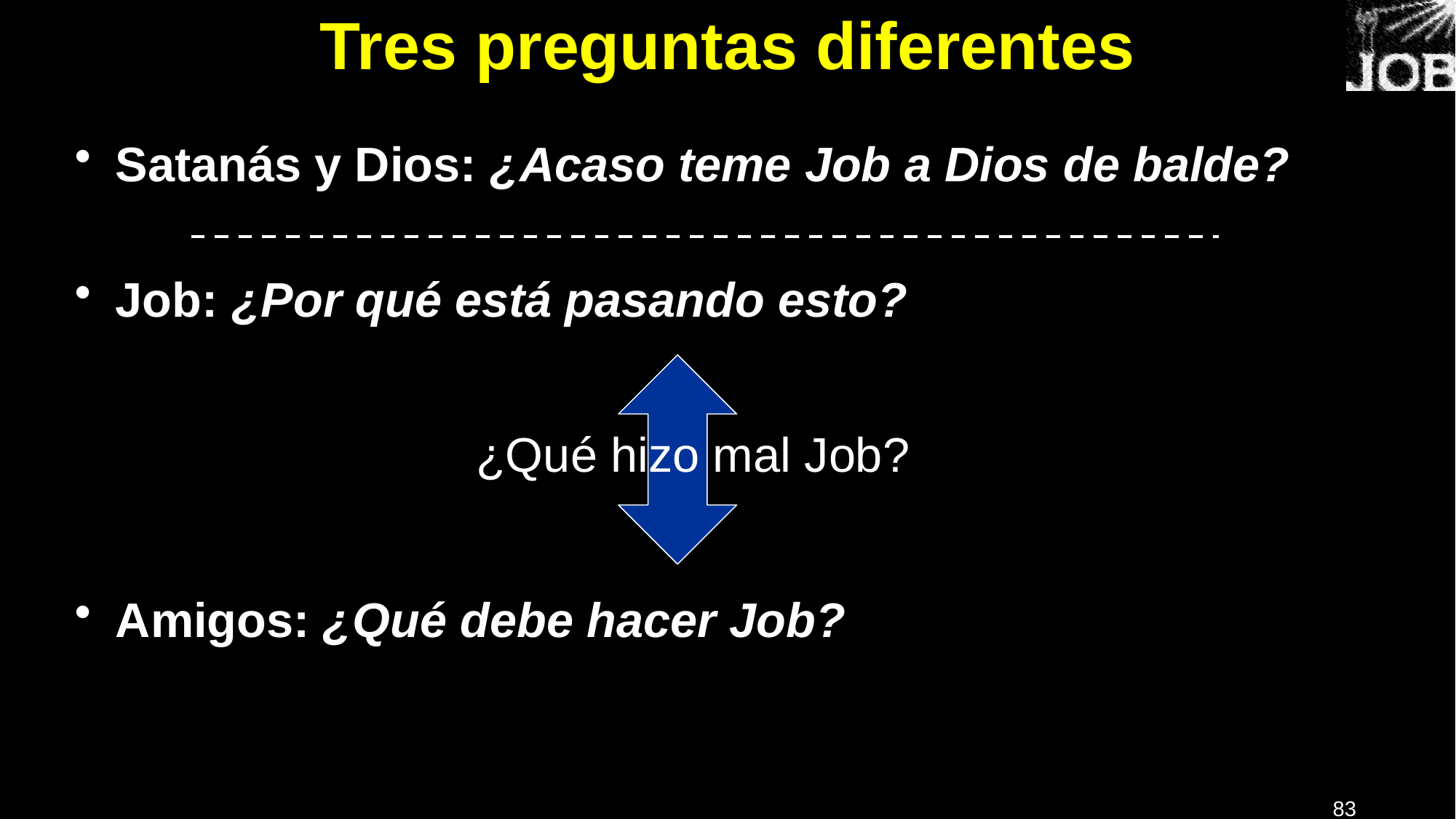

# Tres preguntas diferentes
Satanás y Dios: ¿Acaso teme Job a Dios de balde?

Job: ¿Por qué está pasando esto?

Amigos: ¿Qué debe hacer Job?

¿Qué hizo mal Job?
83